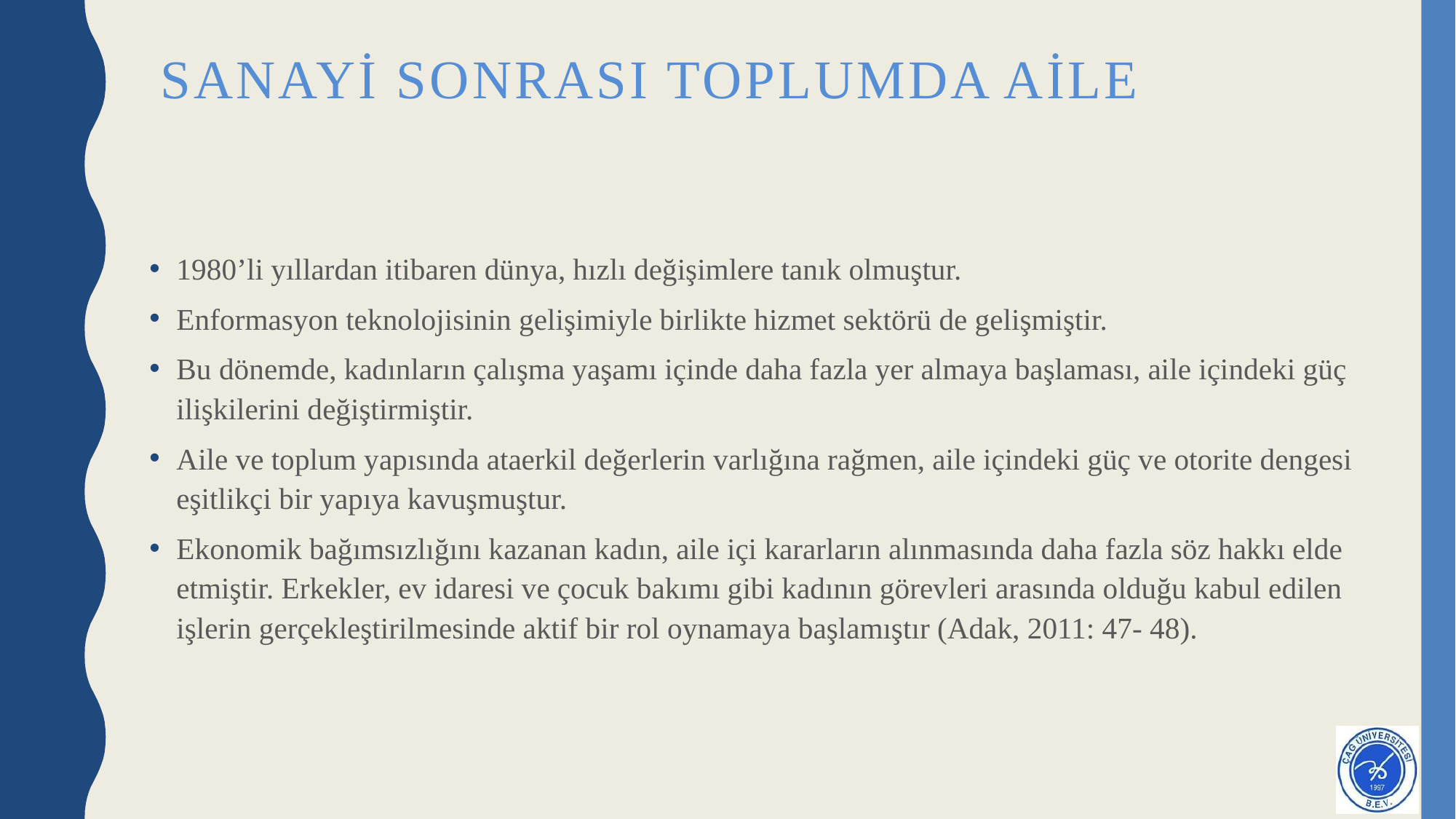

# Sanayi sonrası toplumda aile
1980’li yıllardan itibaren dünya, hızlı değişimlere tanık olmuştur.
Enformasyon teknolojisinin gelişimiyle birlikte hizmet sektörü de gelişmiştir.
Bu dönemde, kadınların çalışma yaşamı içinde daha fazla yer almaya başlaması, aile içindeki güç ilişkilerini değiştirmiştir.
Aile ve toplum yapısında ataerkil değerlerin varlığına rağmen, aile içindeki güç ve otorite dengesi eşitlikçi bir yapıya kavuşmuştur.
Ekonomik bağımsızlığını kazanan kadın, aile içi kararların alınmasında daha fazla söz hakkı elde etmiştir. Erkekler, ev idaresi ve çocuk bakımı gibi kadının görevleri arasında olduğu kabul edilen işlerin gerçekleştirilmesinde aktif bir rol oynamaya başlamıştır (Adak, 2011: 47- 48).